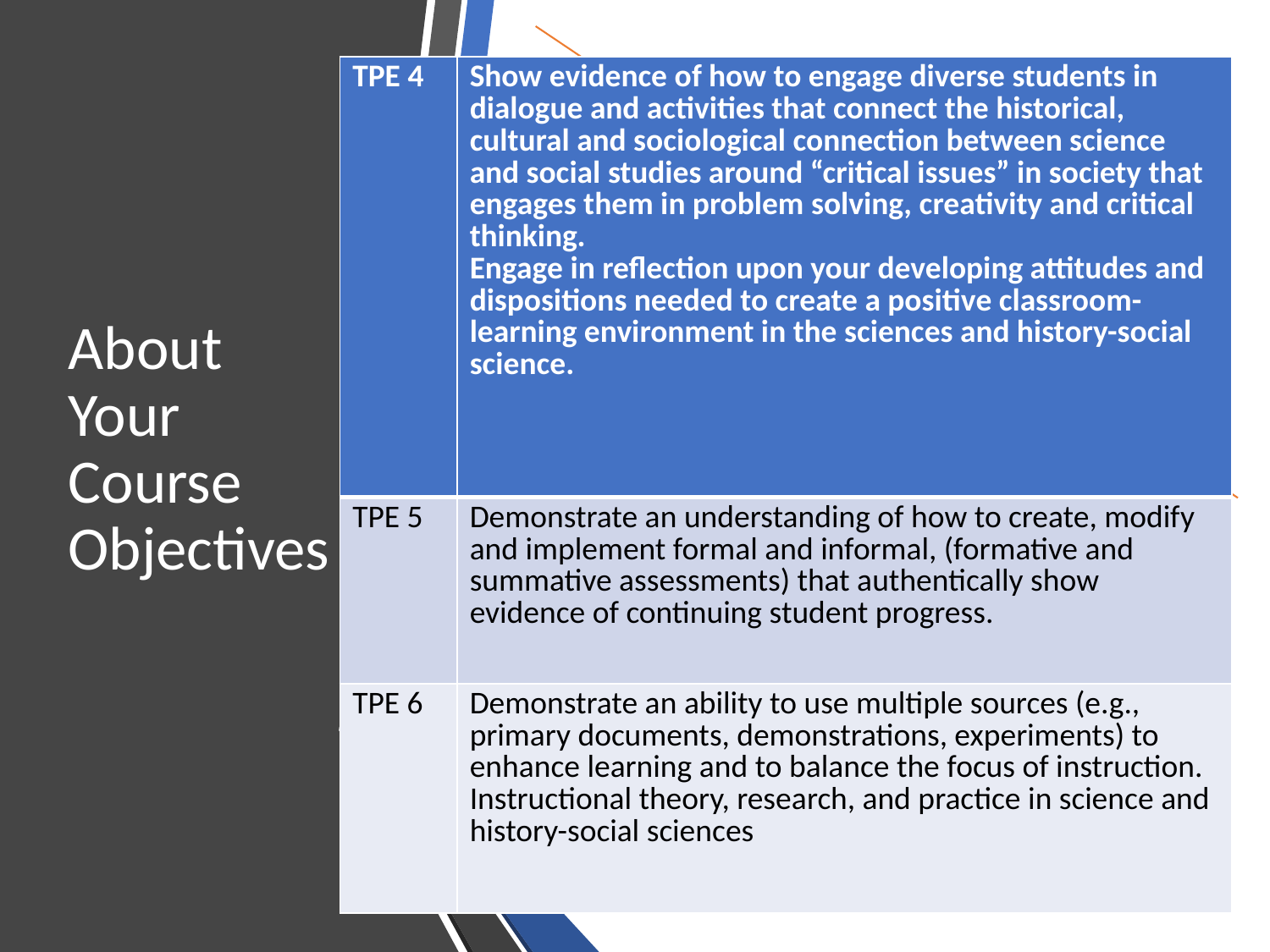

| TPE 4 | Show evidence of how to engage diverse students in dialogue and activities that connect the historical, cultural and sociological connection between science and social studies around “critical issues” in society that engages them in problem solving, creativity and critical thinking.   Engage in reflection upon your developing attitudes and dispositions needed to create a positive classroom- learning environment in the sciences and history-social science. |
| --- | --- |
| TPE 5 | Demonstrate an understanding of how to create, modify and implement formal and informal, (formative and summative assessments) that authentically show evidence of continuing student progress. |
| TPE 6 | Demonstrate an ability to use multiple sources (e.g., primary documents, demonstrations, experiments) to enhance learning and to balance the focus of instruction. Instructional theory, research, and practice in science and history-social sciences |
# About Your Course Objectives